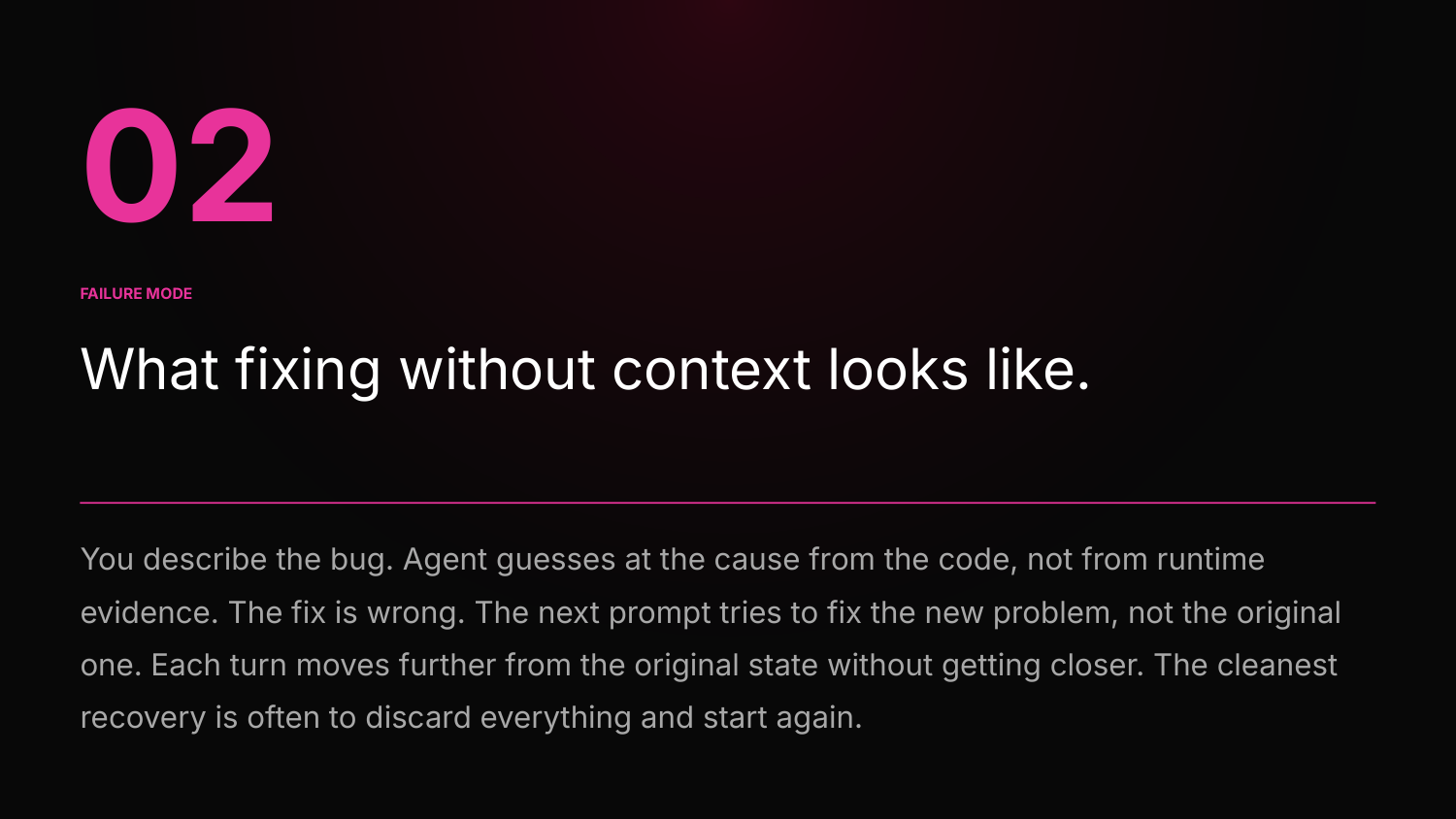

02
FAILURE MODE
What fixing without context looks like.

You describe the bug. Agent guesses at the cause from the code, not from runtime evidence. The fix is wrong. The next prompt tries to fix the new problem, not the original one. Each turn moves further from the original state without getting closer. The cleanest recovery is often to discard everything and start again.